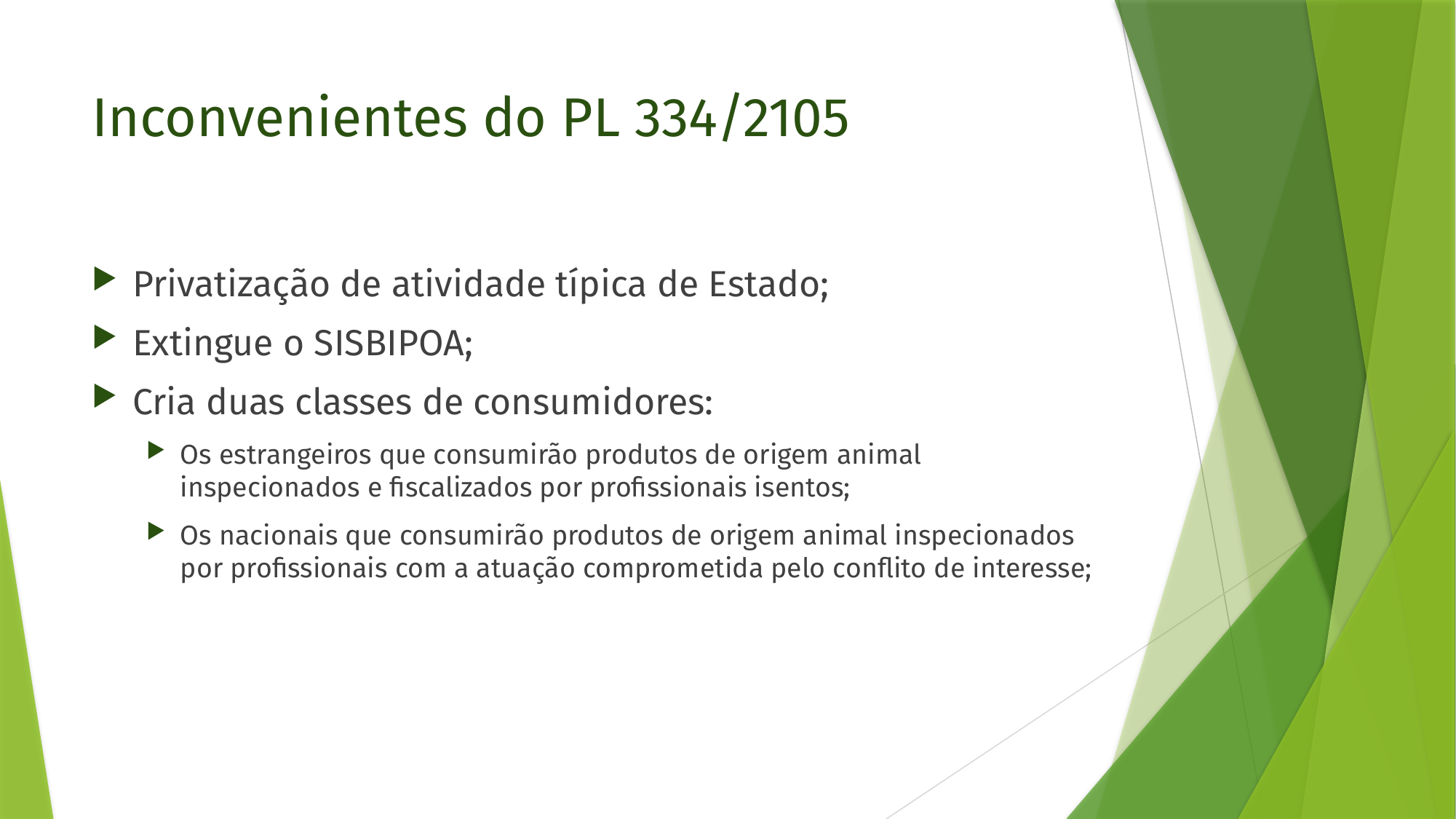

# Inconvenientes do PL 334/2105
Privatização de atividade típica de Estado;
Extingue o SISBIPOA;
Cria duas classes de consumidores:
Os estrangeiros que consumirão produtos de origem animal inspecionados e fiscalizados por profissionais isentos;
Os nacionais que consumirão produtos de origem animal inspecionados por profissionais com a atuação comprometida pelo conflito de interesse;